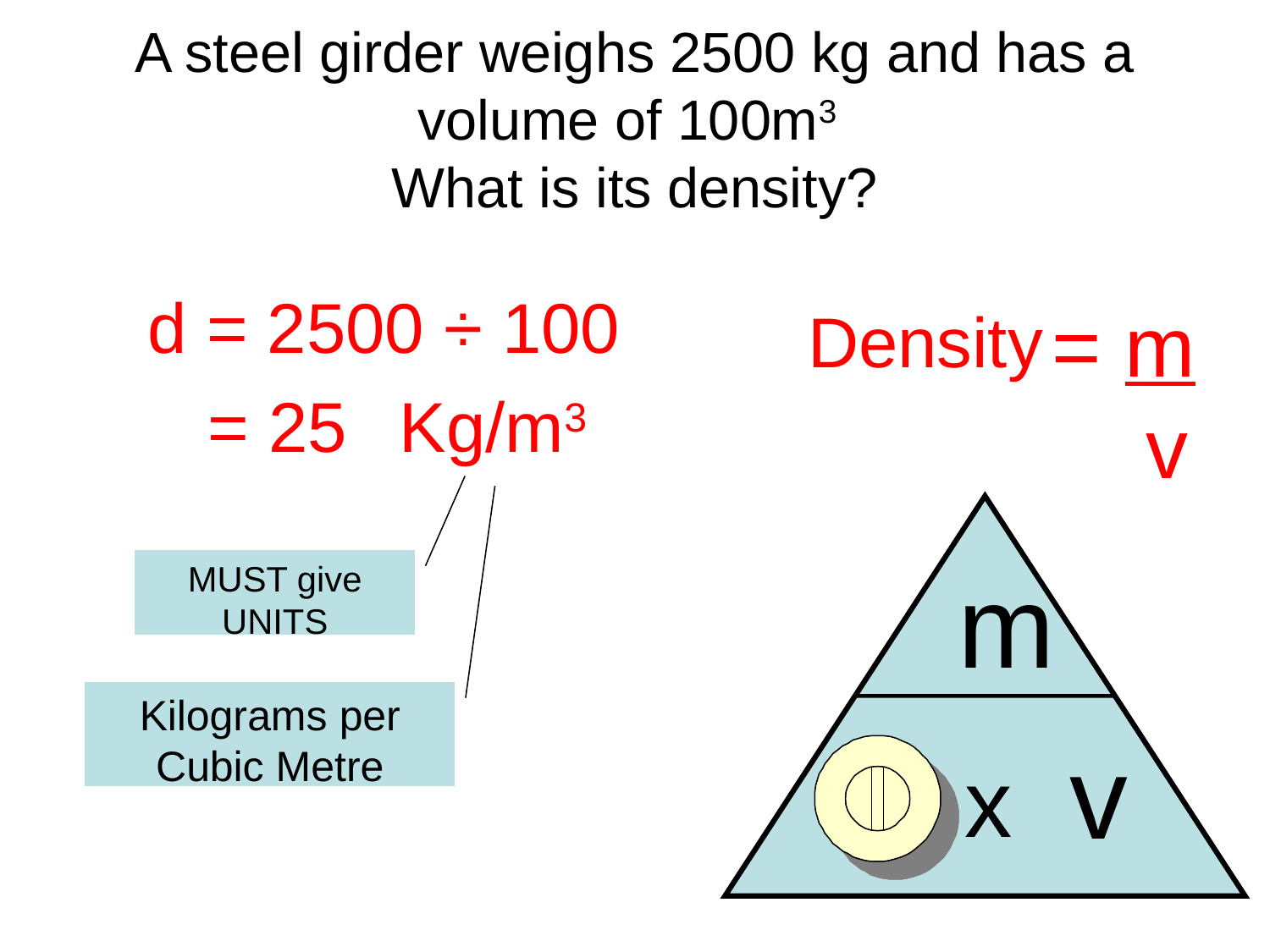

A steel girder weighs 2500 kg and has a volume of 100m3
What is its density?
d = 2500 ÷ 100
= m
    v
Density
= 25
Kg/m3

m

d
v
x
MUST give UNITS
Kilograms per Cubic Metre